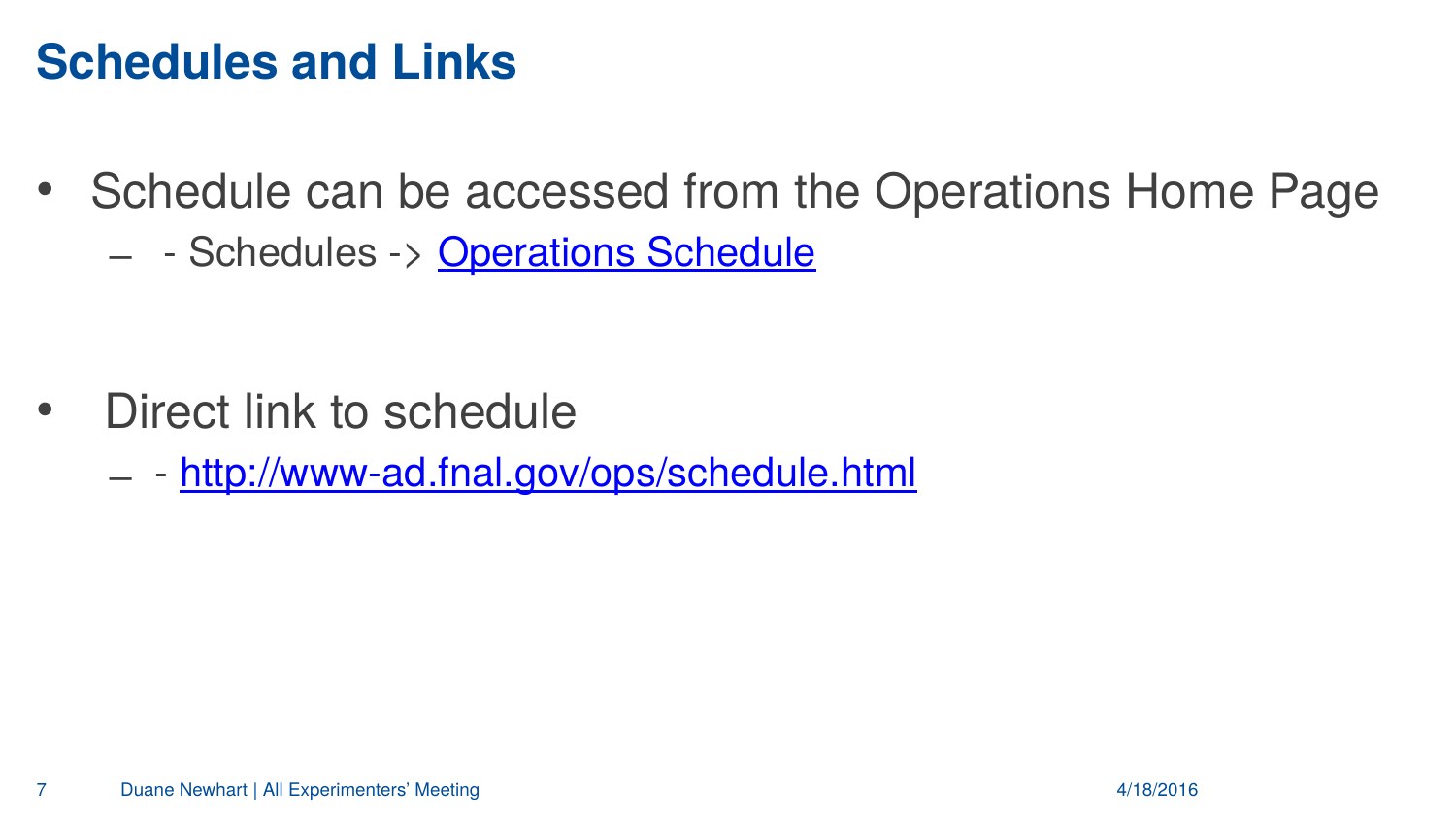

# Schedules and Links

Schedule can be accessed from the Operations Home Page
- Schedules -> Operations Schedule

 Direct link to schedule
- http://www-ad.fnal.gov/ops/schedule.html
Duane Newhart | All Experimenters’ Meeting
4/18/2016
7